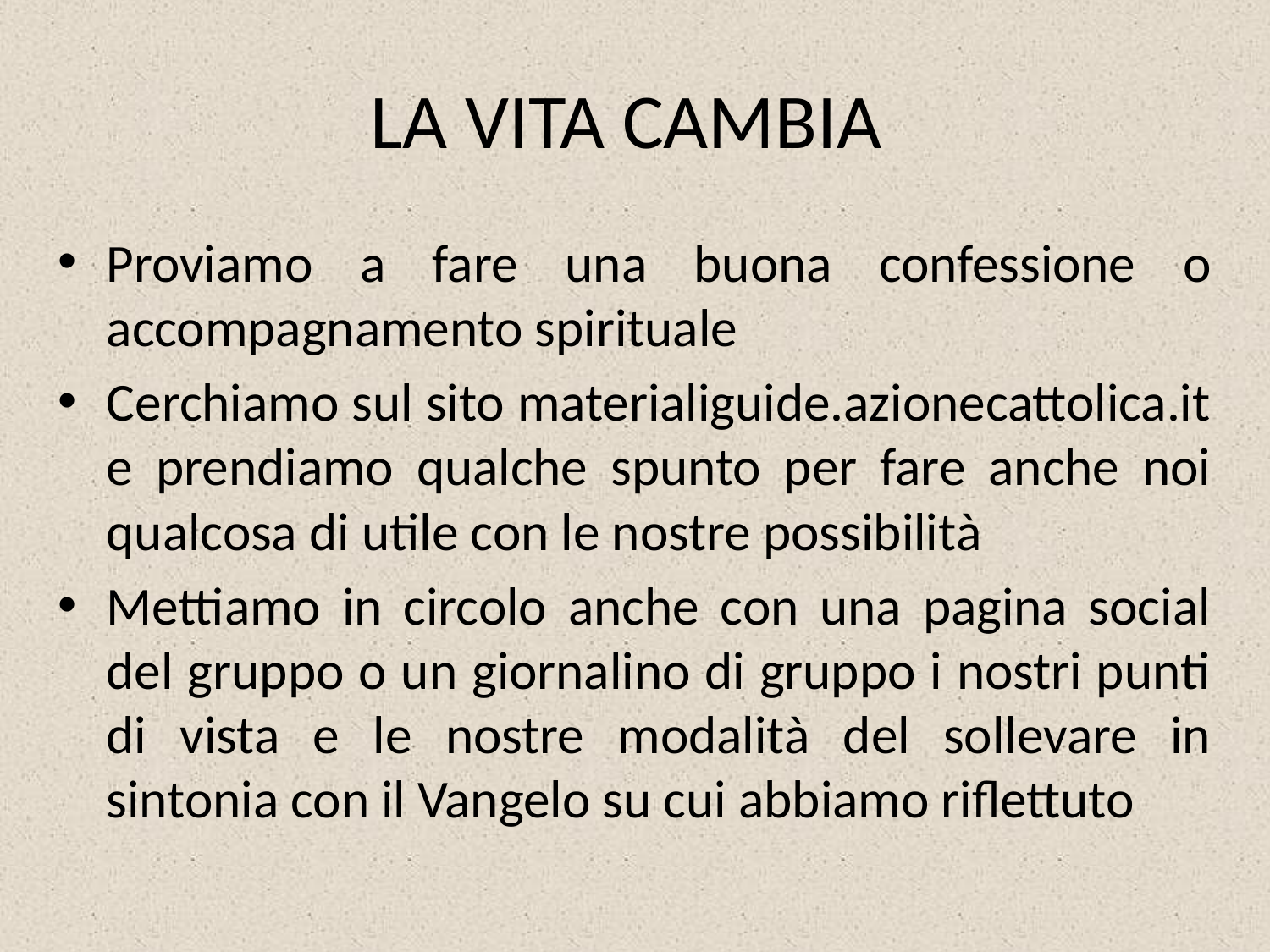

# LA VITA CAMBIA
Proviamo a fare una buona confessione o accompagnamento spirituale
Cerchiamo sul sito materialiguide.azionecattolica.it e prendiamo qualche spunto per fare anche noi qualcosa di utile con le nostre possibilità
Mettiamo in circolo anche con una pagina social del gruppo o un giornalino di gruppo i nostri punti di vista e le nostre modalità del sollevare in sintonia con il Vangelo su cui abbiamo riflettuto